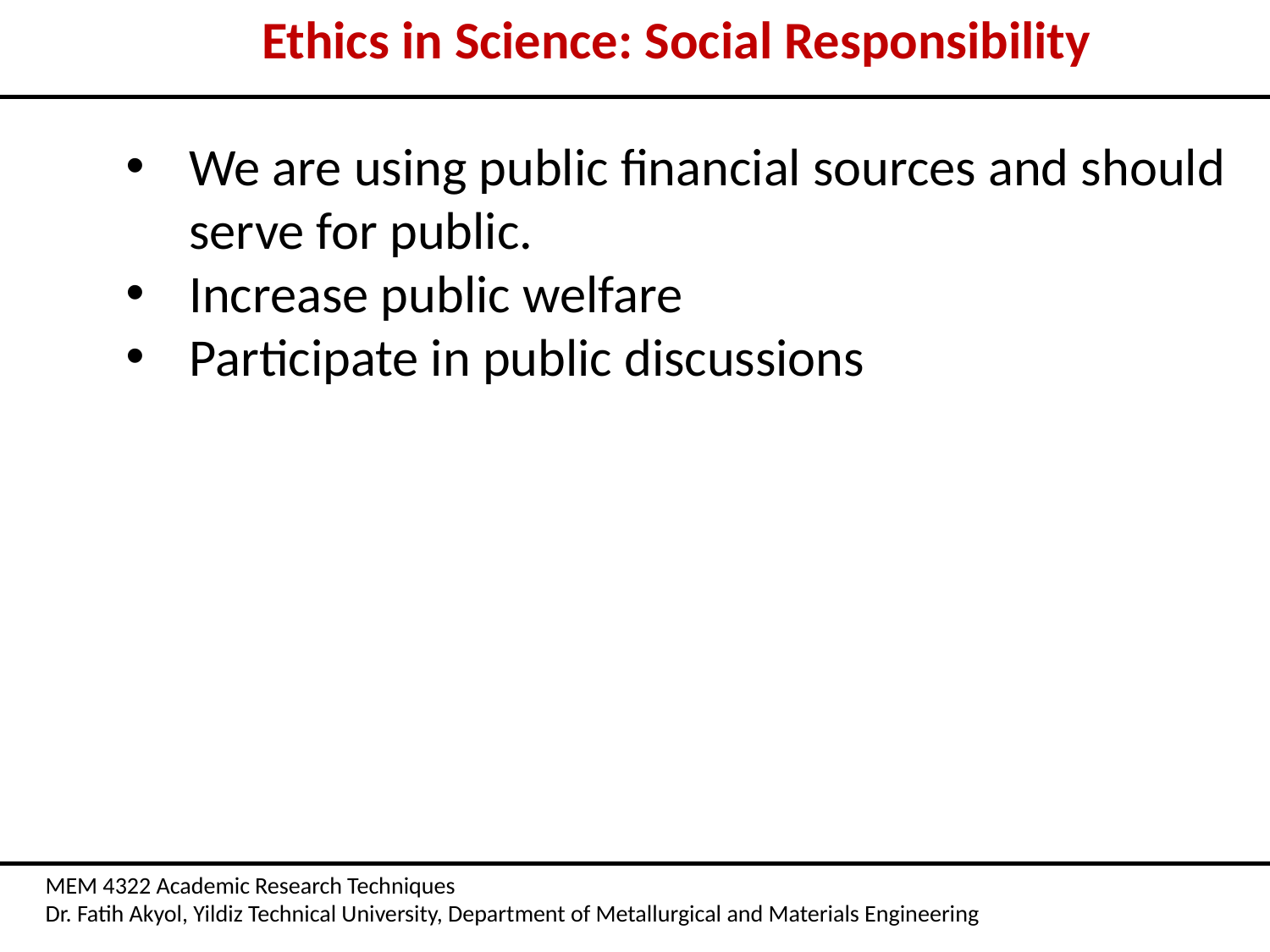

Ethics in Science: Social Responsibility
We are using public financial sources and should serve for public.
Increase public welfare
Participate in public discussions